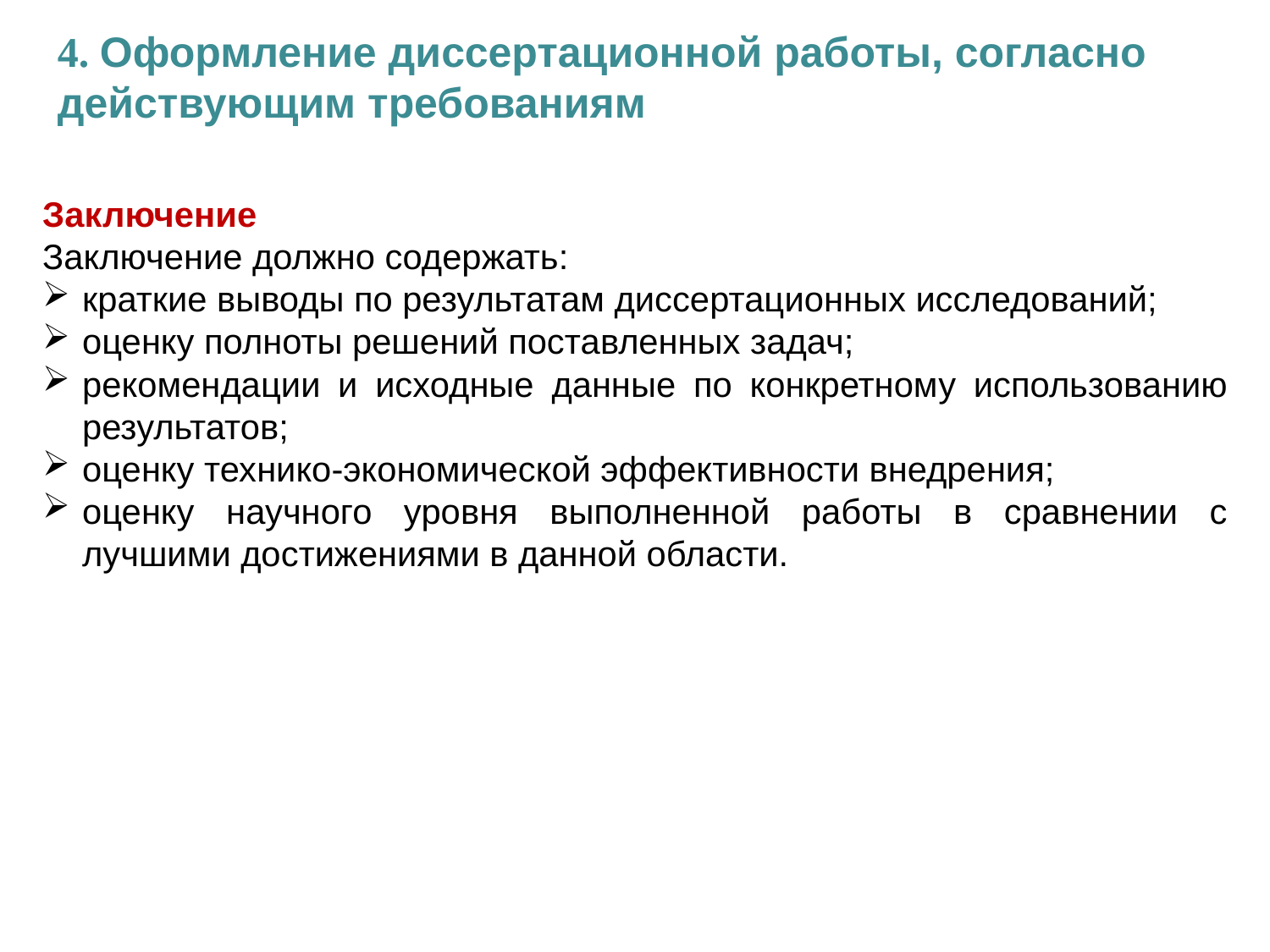

4. Оформление диссертационной работы, согласно действующим требованиям
Заключение
Заключение должно содержать:
краткие выводы по результатам диссертационных исследований;
оценку полноты решений поставленных задач;
рекомендации и исходные данные по конкретному использованию результатов;
оценку технико-экономической эффективности внедрения;
оценку научного уровня выполненной работы в сравнении с лучшими достижениями в данной области.